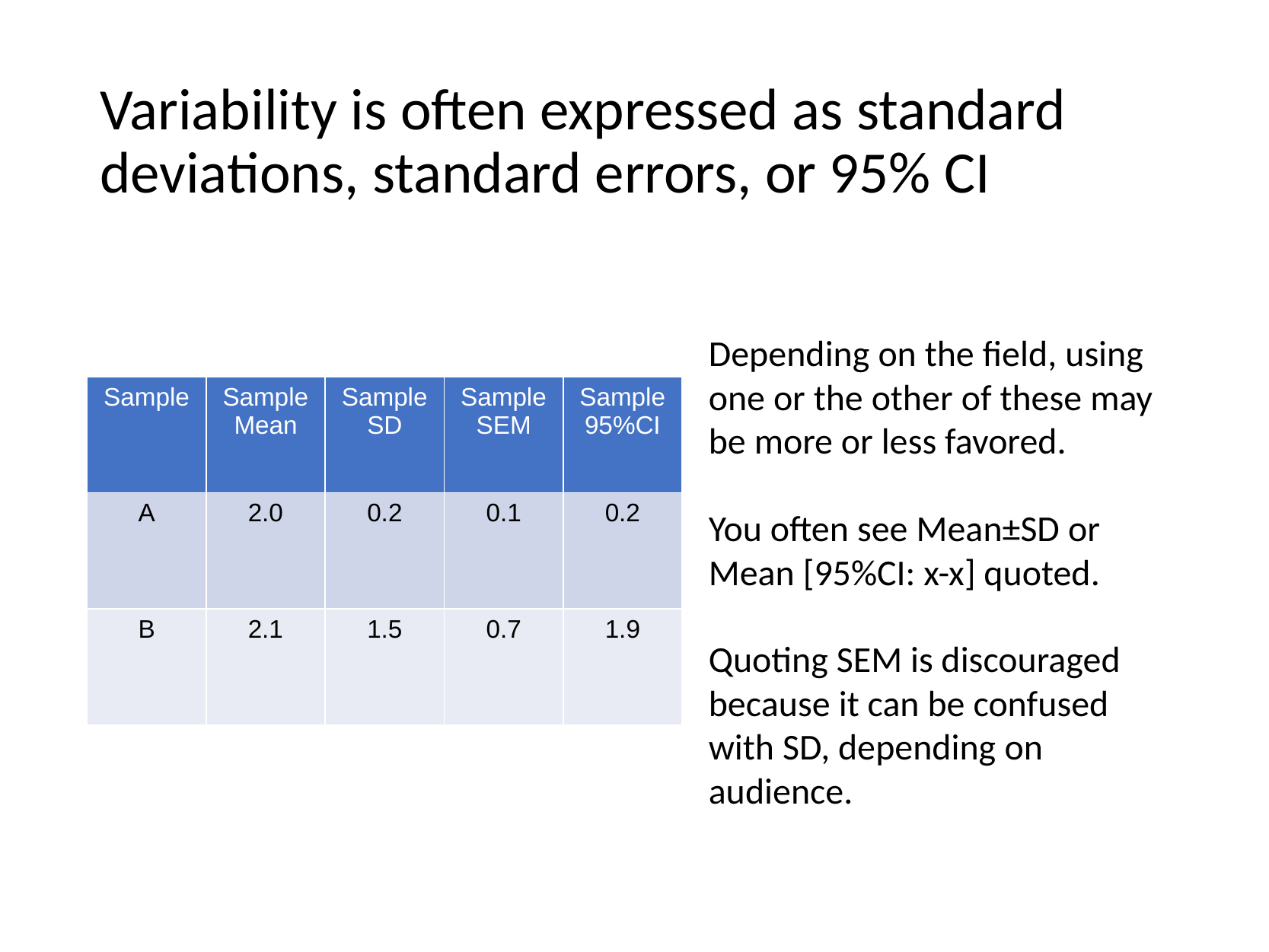

# Variability is often expressed as standard deviations, standard errors, or 95% CI
Depending on the field, using one or the other of these may be more or less favored.

You often see Mean±SD or Mean [95%CI: x-x] quoted.

Quoting SEM is discouraged because it can be confused with SD, depending on audience.
| Sample | Sample Mean | Sample SD | Sample SEM | Sample 95%CI |
| --- | --- | --- | --- | --- |
| A | 2.0 | 0.2 | 0.1 | 0.2 |
| B | 2.1 | 1.5 | 0.7 | 1.9 |